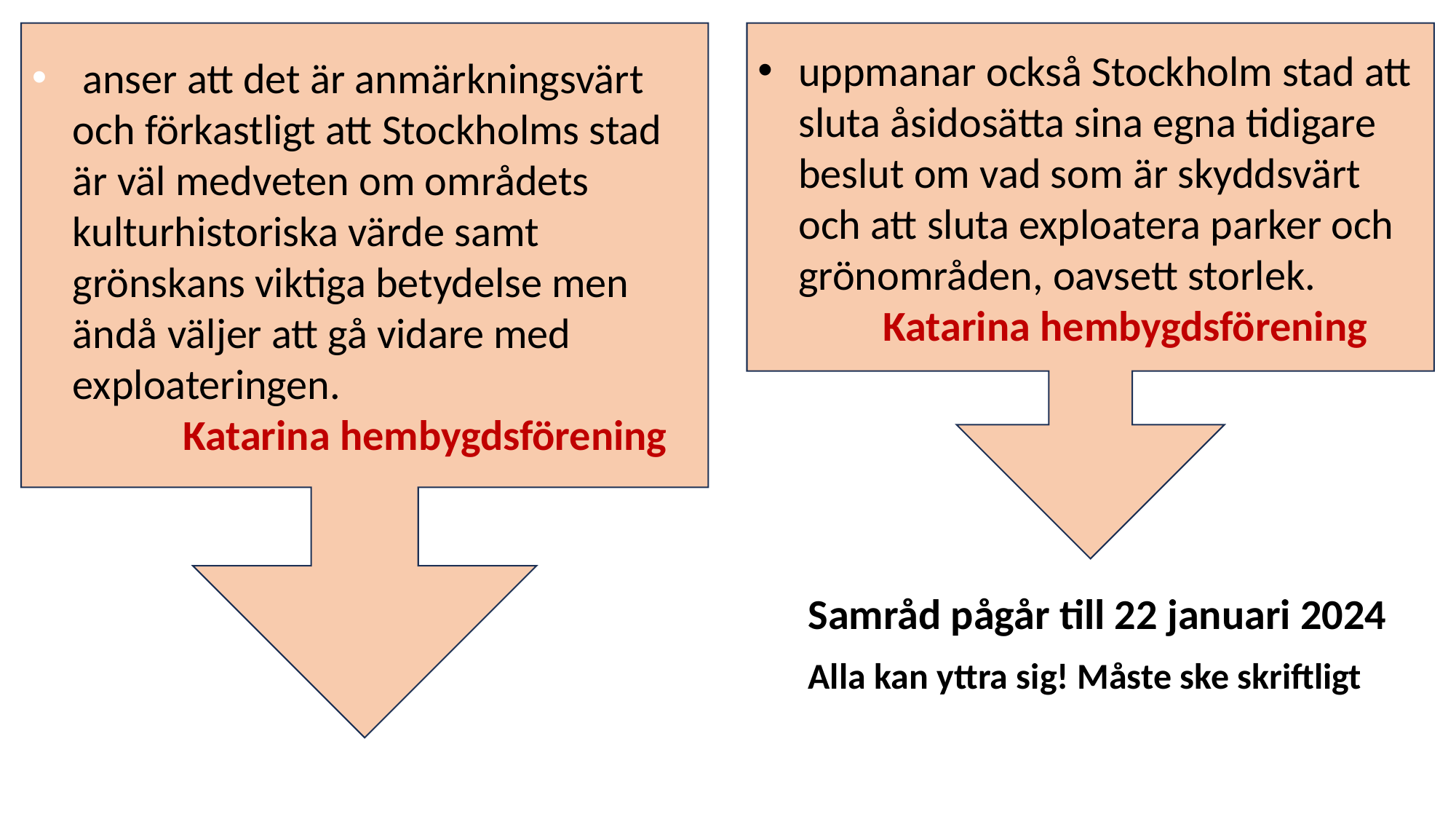

uppmanar också Stockholm stad att sluta åsidosätta sina egna tidigare beslut om vad som är skyddsvärt och att sluta exploatera parker och grönområden, oavsett storlek.
             Katarina hembygdsförening

 anser att det är anmärkningsvärt och förkastligt att Stockholms stad är väl medveten om områdets kulturhistoriska värde samt grönskans viktiga betydelse men ändå väljer att gå vidare med exploateringen.
          Katarina hembygdsförening
Samråd pågår till 22 januari 2024
Alla kan yttra sig! Måste ske skriftligt